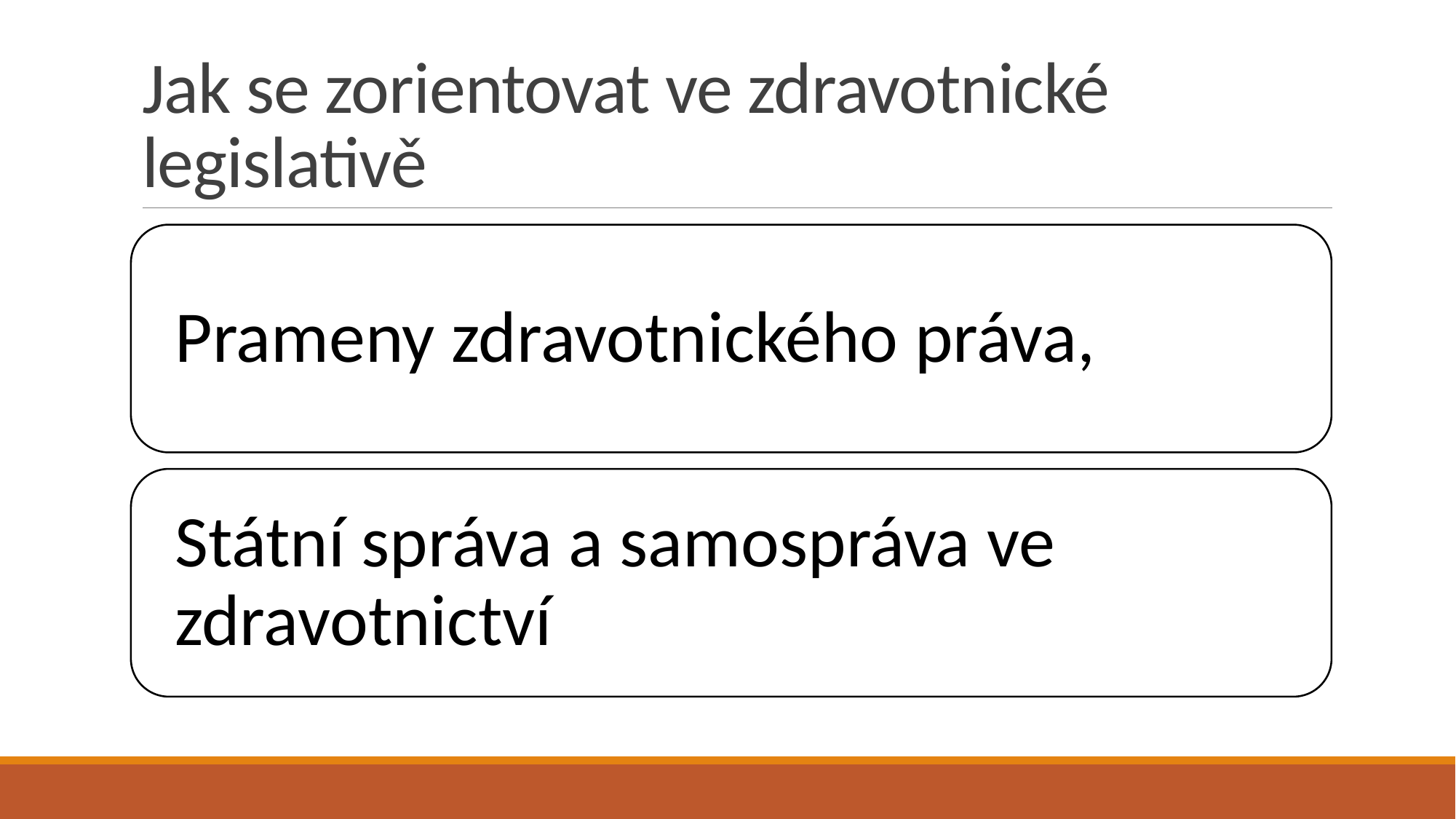

# Jak se zorientovat ve zdravotnické legislativě
Prameny zdravotnického práva,
Státní správa a samospráva ve zdravotnictví